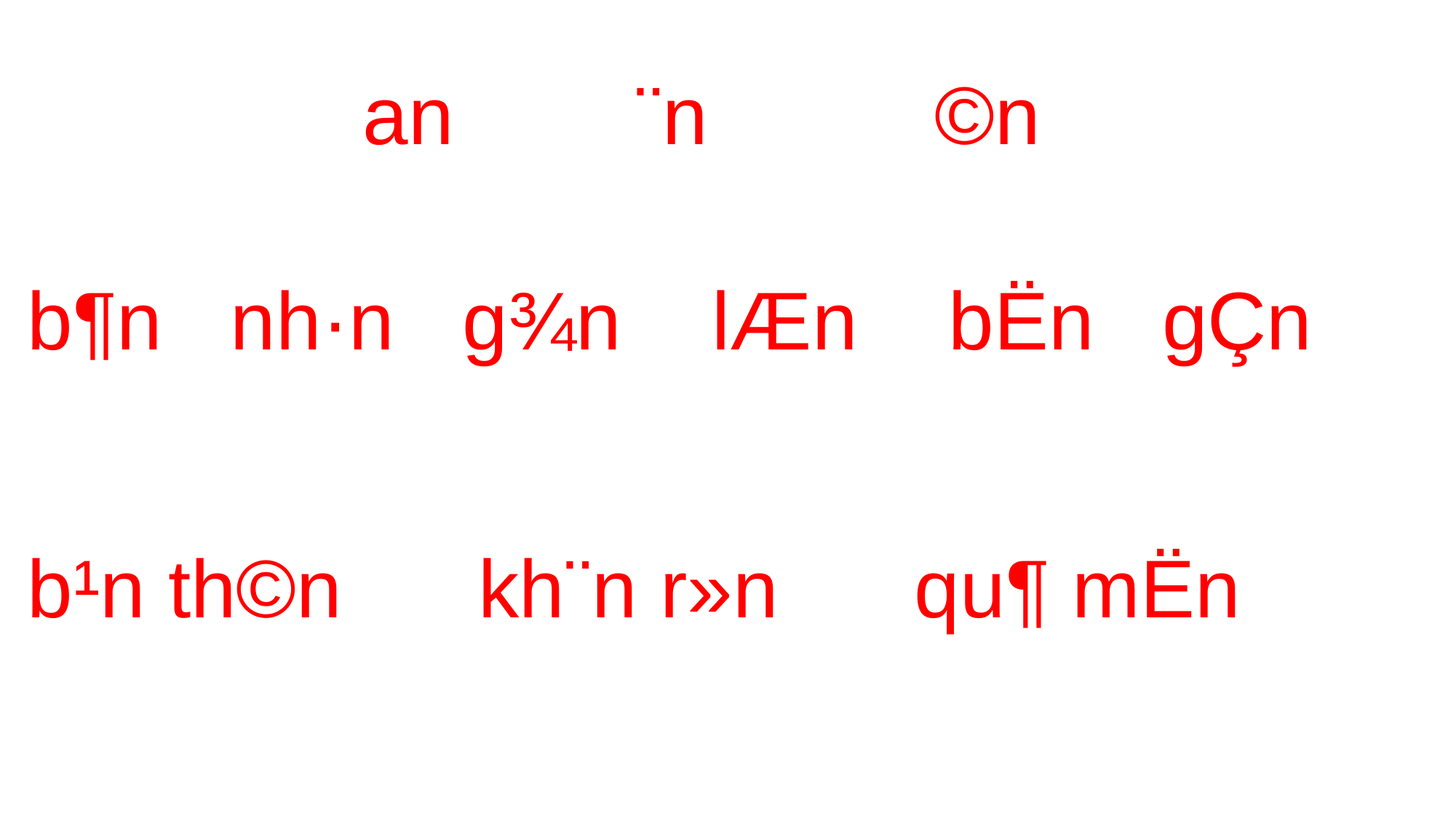

an        ¨n          ©n
b¶n   nh·n   g¾n    lÆn    bËn   gÇn
b¹n th©n      kh¨n r»n      qu¶ mËn